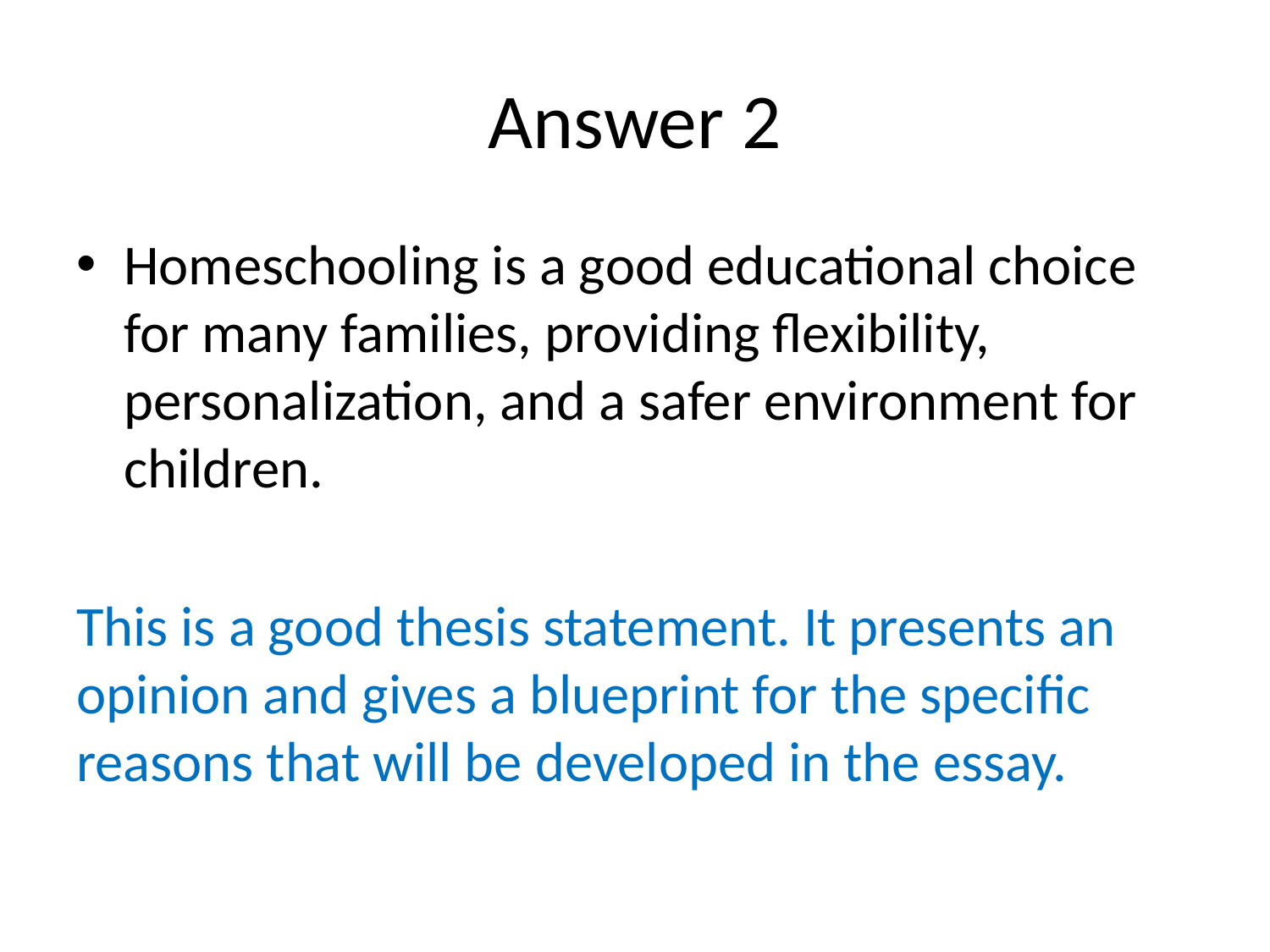

# Answer 2
Homeschooling is a good educational choice for many families, providing flexibility, personalization, and a safer environment for children.

This is a good thesis statement. It presents an opinion and gives a blueprint for the specific reasons that will be developed in the essay.